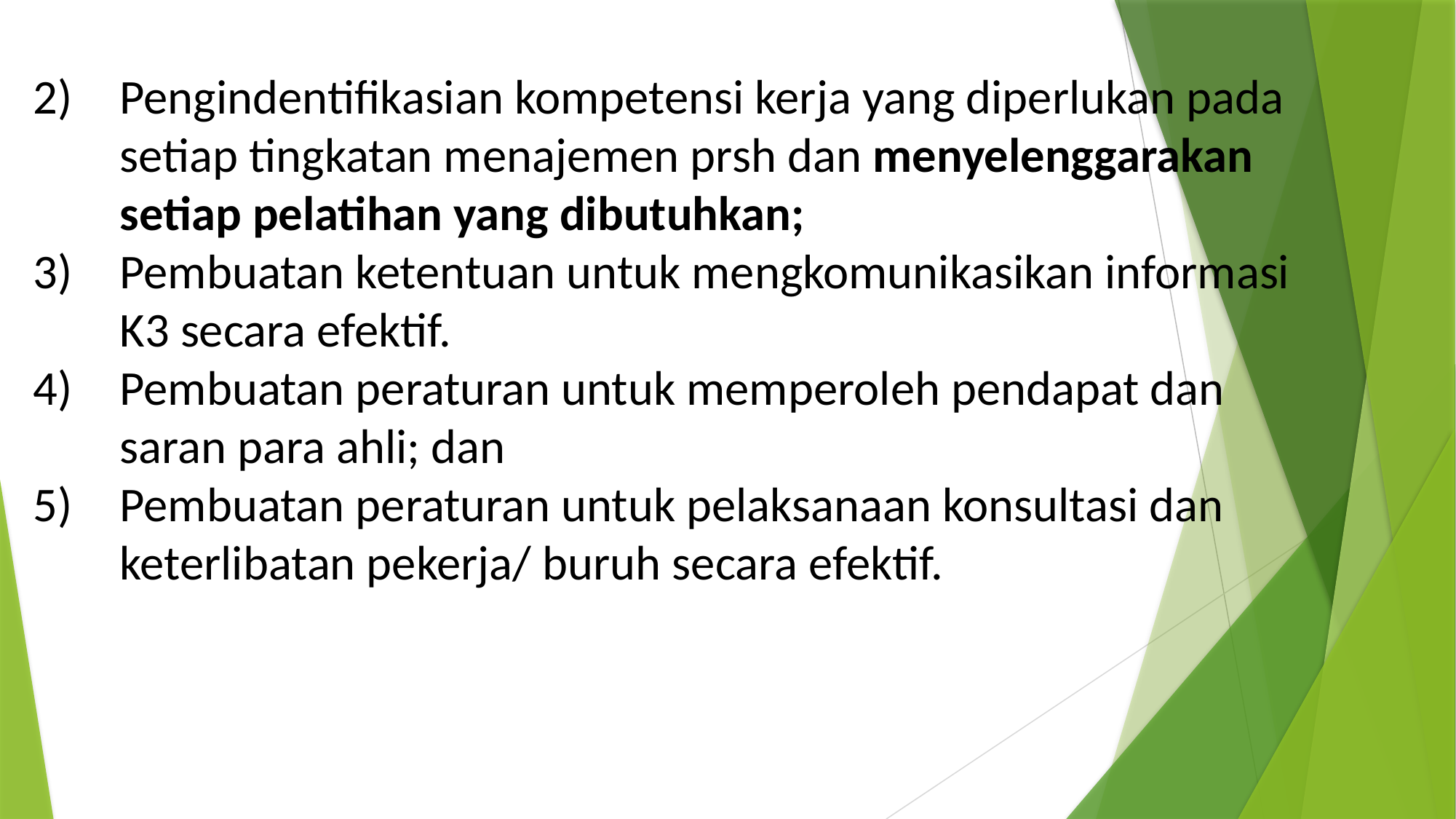

Pengindentifikasian kompetensi kerja yang diperlukan pada setiap tingkatan menajemen prsh dan menyelenggarakan setiap pelatihan yang dibutuhkan;
Pembuatan ketentuan untuk mengkomunikasikan informasi K3 secara efektif.
Pembuatan peraturan untuk memperoleh pendapat dan saran para ahli; dan
Pembuatan peraturan untuk pelaksanaan konsultasi dan keterlibatan pekerja/ buruh secara efektif.